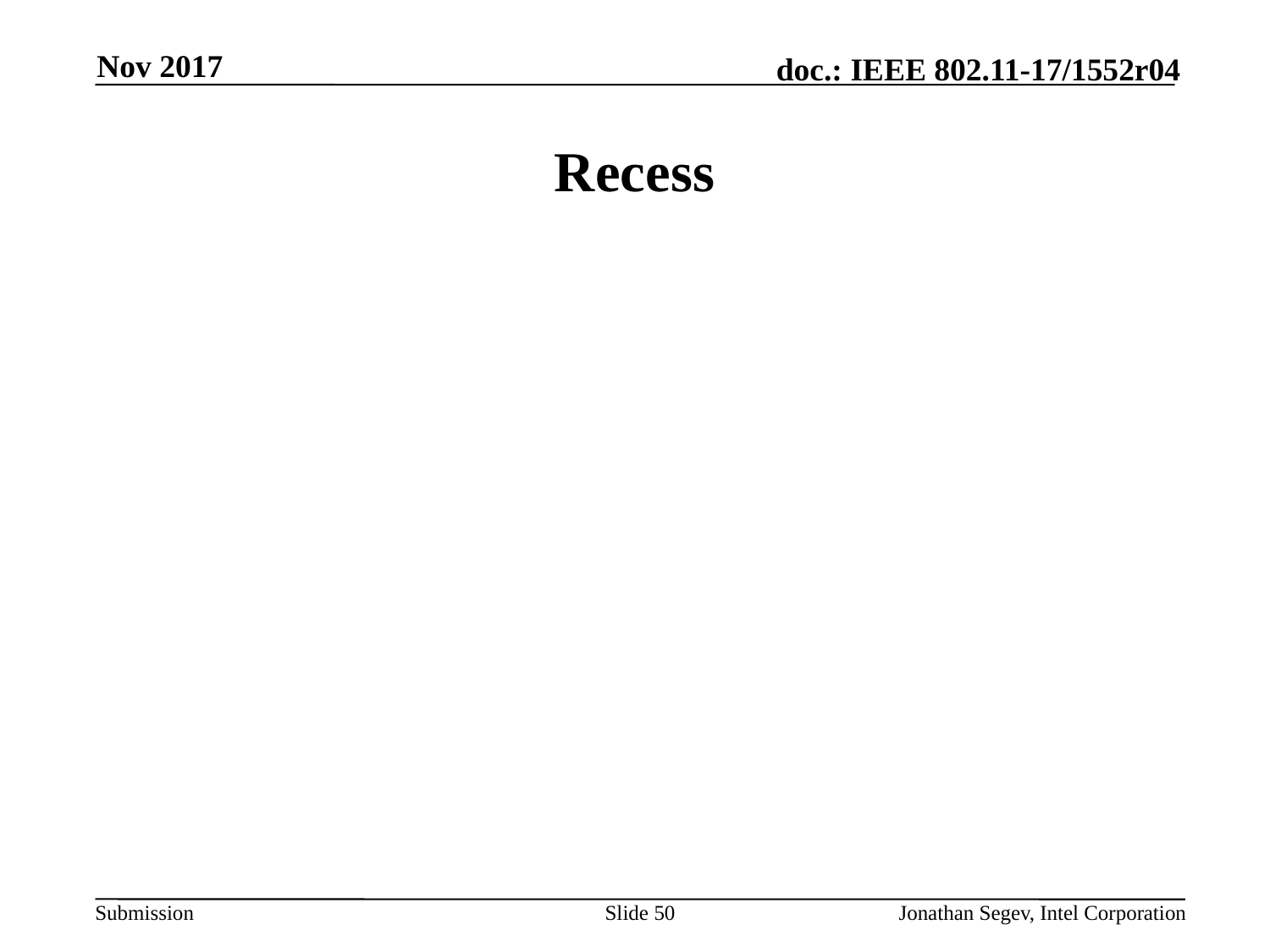

Nov 2017
# Recess

Slide 50
Jonathan Segev, Intel Corporation